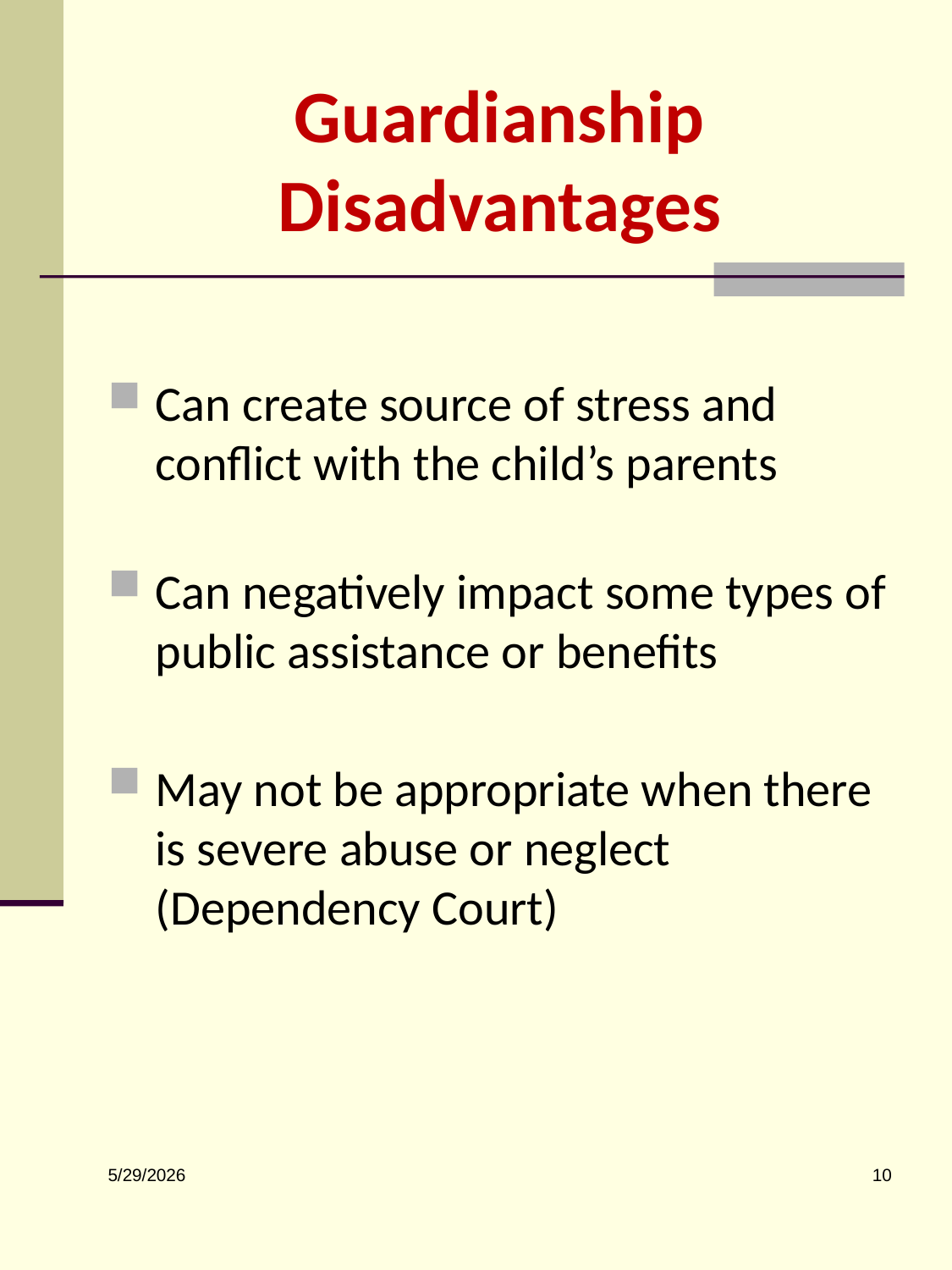

# Guardianship Disadvantages

Can create source of stress and conflict with the child’s parents
Can negatively impact some types of public assistance or benefits

May not be appropriate when there is severe abuse or neglect (Dependency Court)

10
5/29/2026